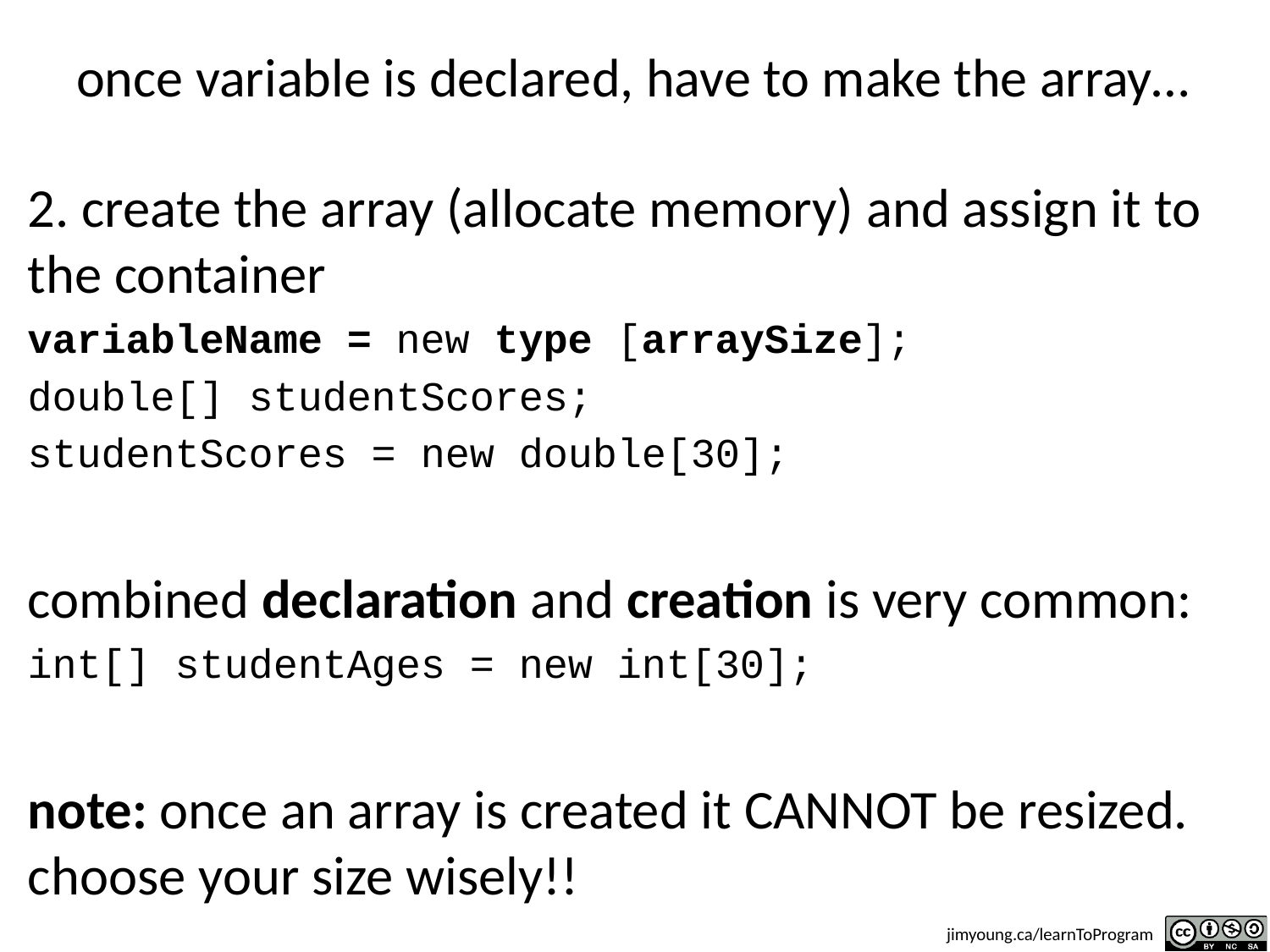

# once variable is declared, have to make the array…
2. create the array (allocate memory) and assign it to the container
variableName = new type [arraySize];
double[] studentScores;
studentScores = new double[30];

combined declaration and creation is very common:
int[] studentAges = new int[30];

note: once an array is created it CANNOT be resized. choose your size wisely!!